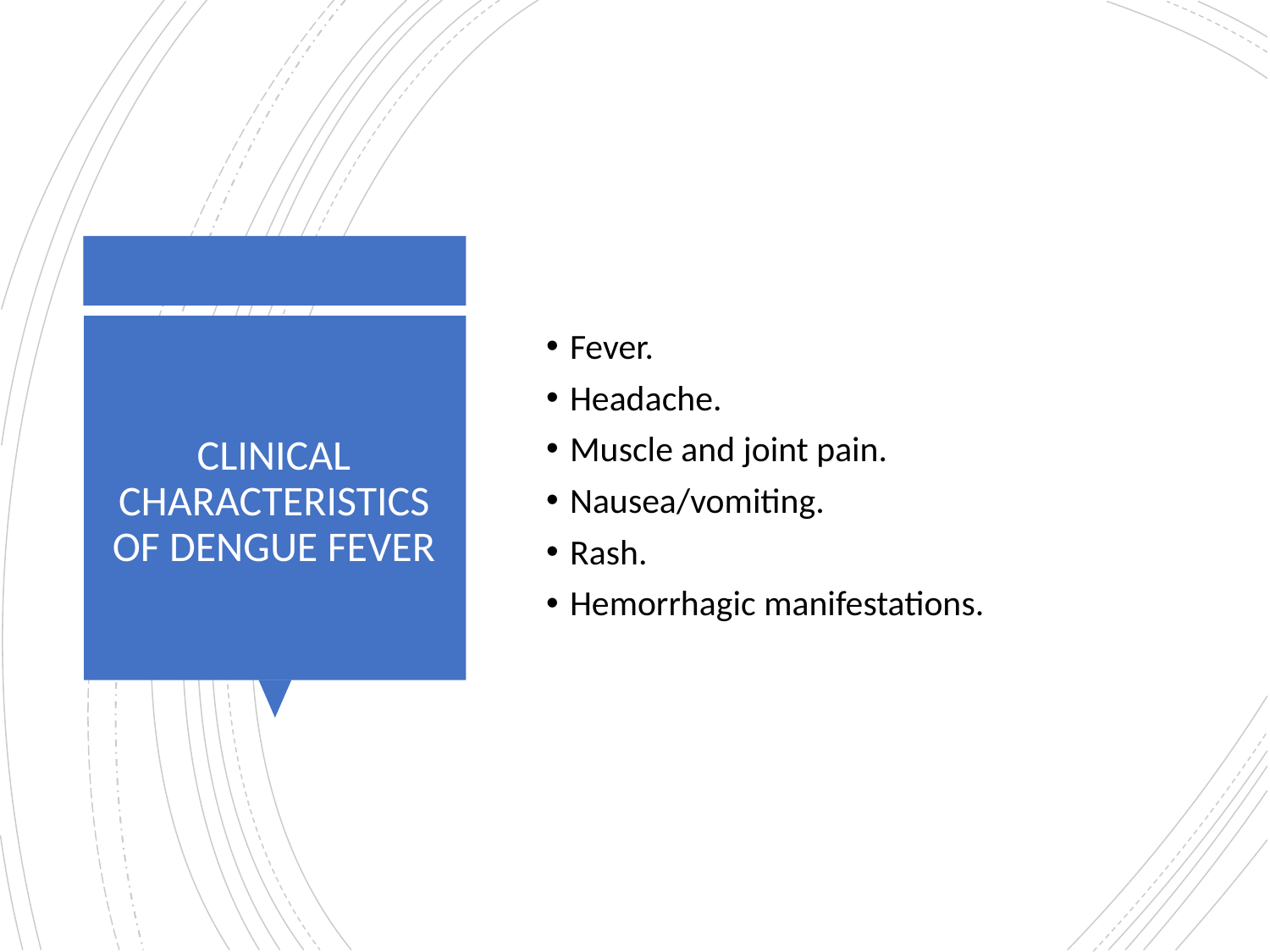

Fever.
Headache.
Muscle and joint pain.
Nausea/vomiting.
Rash.
Hemorrhagic manifestations.

# CLINICAL CHARACTERISTICS OF DENGUE FEVER